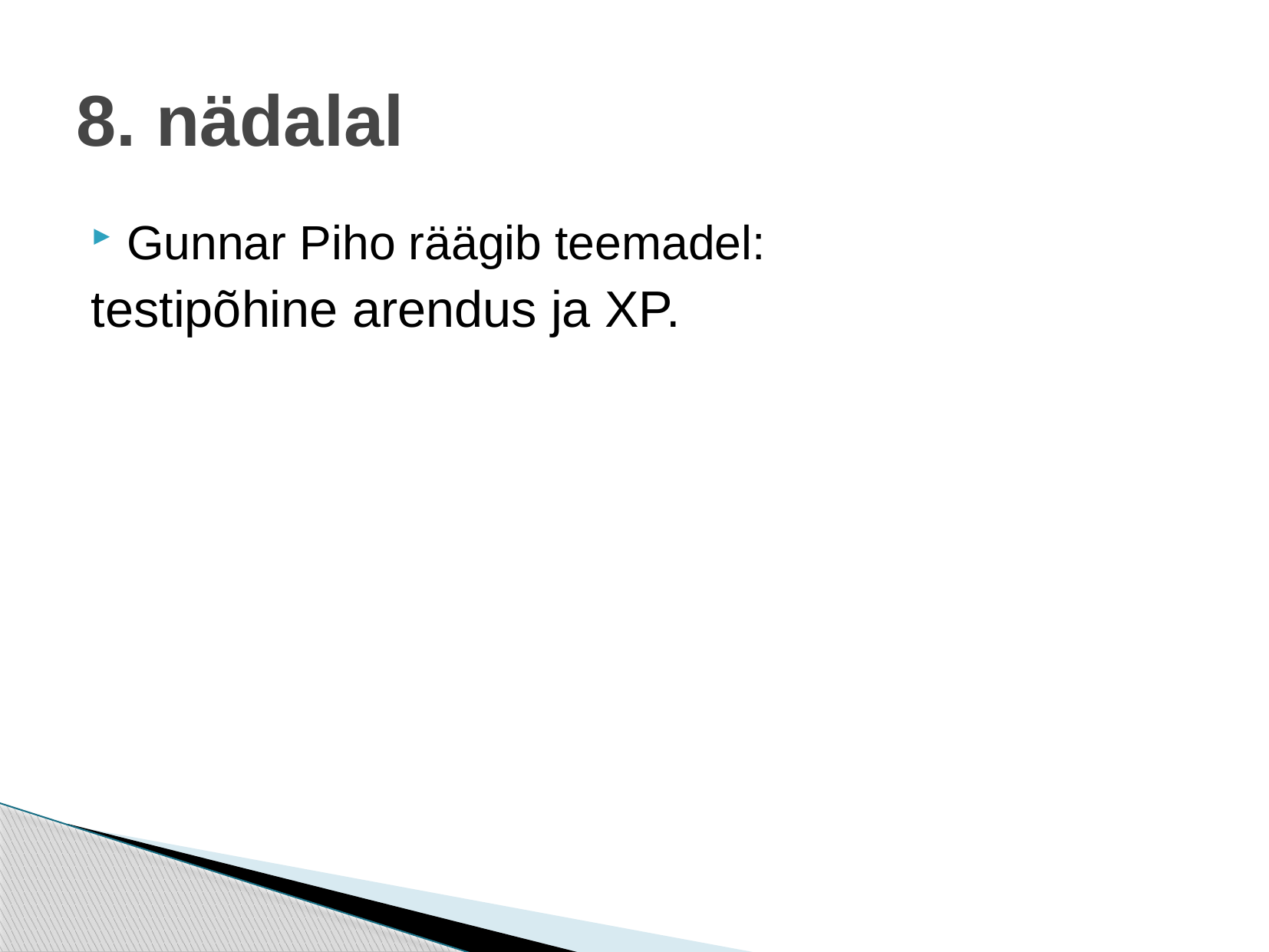

# 8. nädalal
Gunnar Piho räägib teemadel:
testipõhine arendus ja XP.